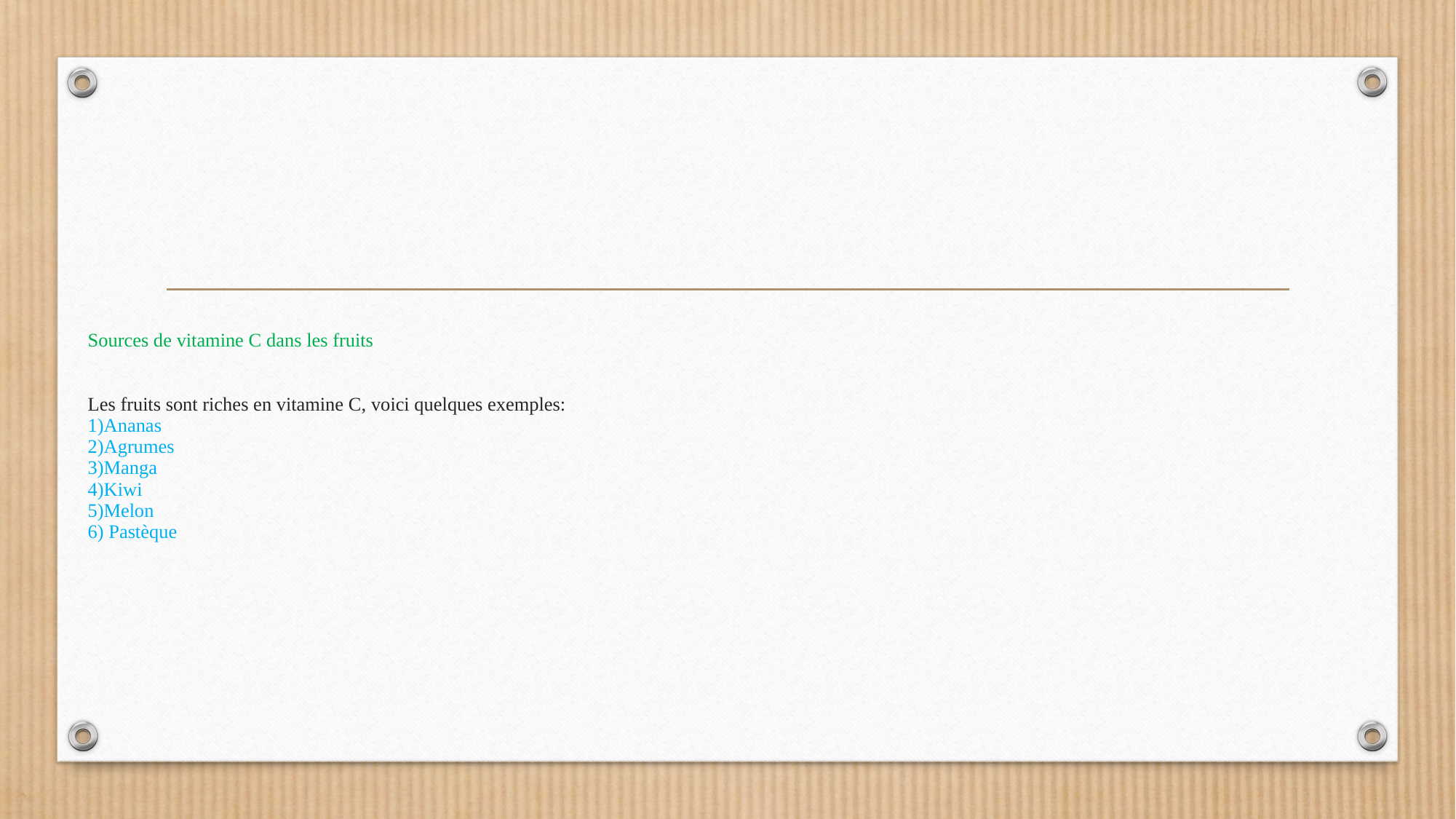

# Sources de vitamine C dans les fruits Les fruits sont riches en vitamine C, voici quelques exemples: 1)Ananas 2)Agrumes 3)Manga 4)Kiwi 5)Melon 6) Pastèque